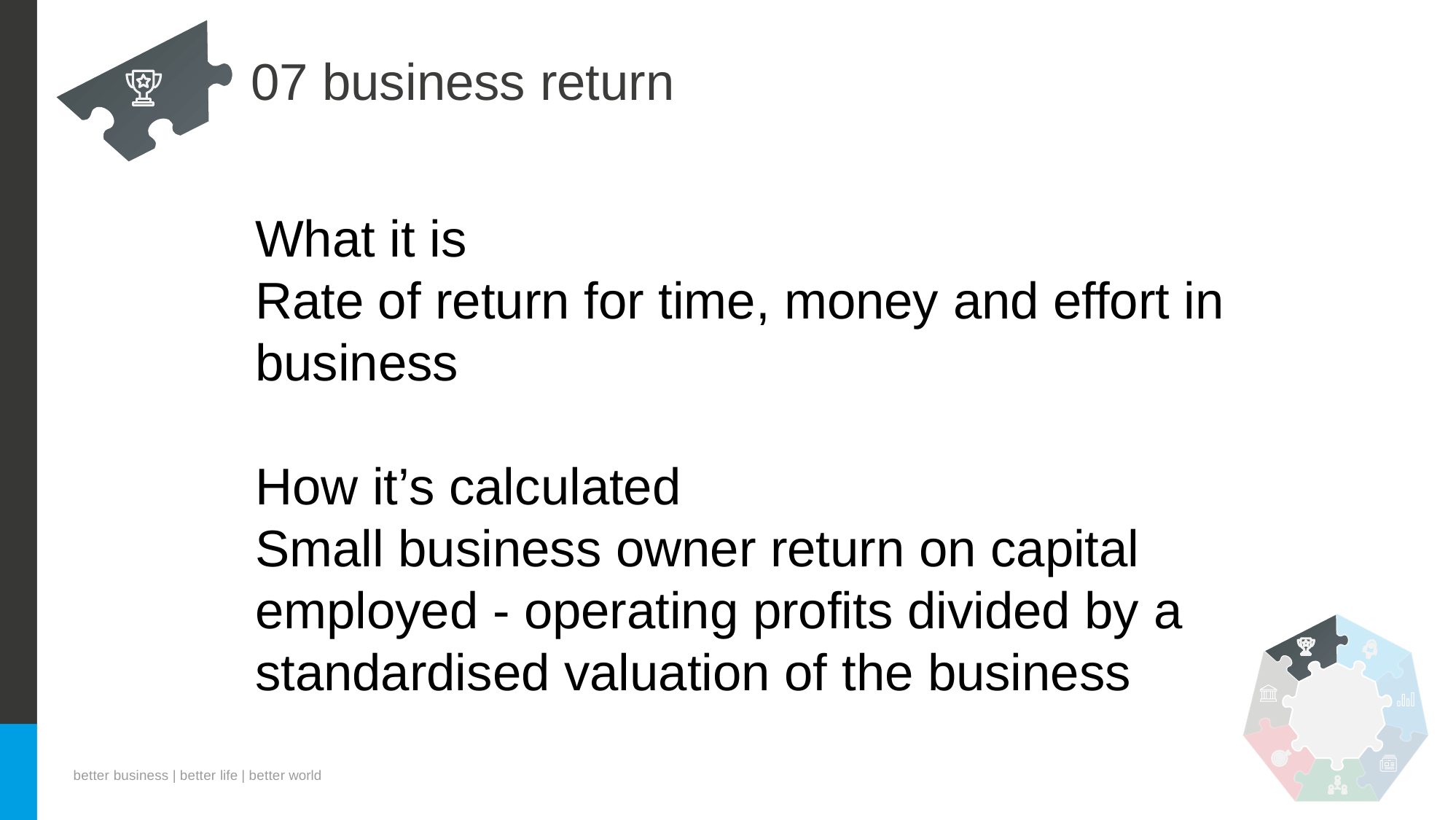

# 07 business return
What it is
Rate of return for time, money and effort in business

How it’s calculated
Small business owner return on capital employed - operating profits divided by a standardised valuation of the business

better business | better life | better world